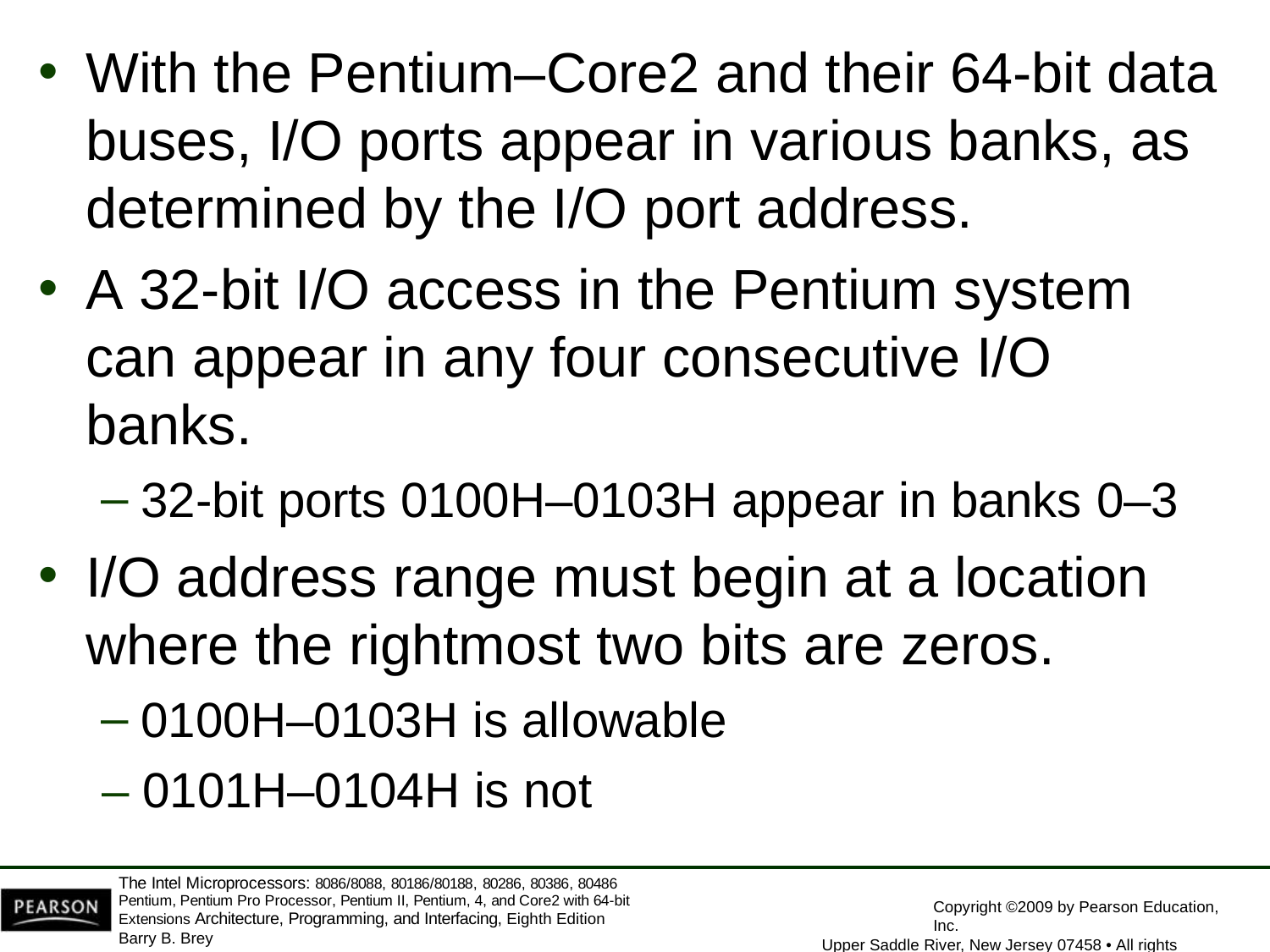

With the Pentium–Core2 and their 64-bit data buses, I/O ports appear in various banks, as determined by the I/O port address.
A 32-bit I/O access in the Pentium system can appear in any four consecutive I/O banks.

32-bit ports 0100H–0103H appear in banks 0–3

I/O address range must begin at a location
where the rightmost two bits are zeros.

0100H–0103H is allowable

– 0101H–0104H is not
The Intel Microprocessors: 8086/8088, 80186/80188, 80286, 80386, 80486 Pentium, Pentium Pro Processor, Pentium II, Pentium, 4, and Core2 with 64-bit Extensions Architecture, Programming, and Interfacing, Eighth Edition
Barry B. Brey

Copyright ©2009 by Pearson Education, Inc.
Upper Saddle River, New Jersey 07458 • All rights reserved.